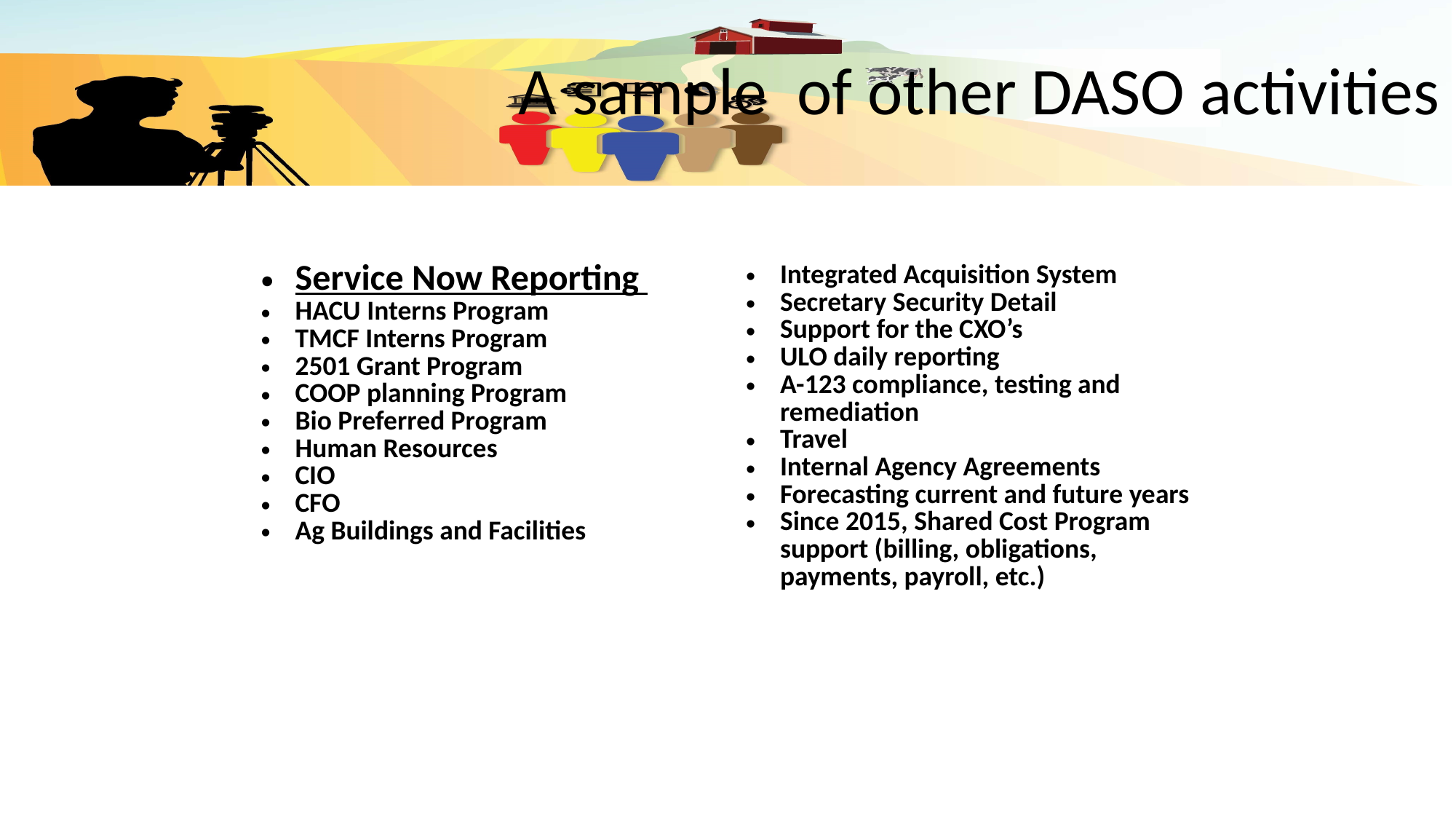

# A sample  of other DASO activities

| Service Now Reporting HACU Interns Program TMCF Interns Program 2501 Grant Program COOP planning Program Bio Preferred Program Human Resources CIO CFO Ag Buildings and Facilities | Integrated Acquisition System Secretary Security Detail Support for the CXO’s ULO daily reporting A-123 compliance, testing and remediation Travel Internal Agency Agreements Forecasting current and future years Since 2015, Shared Cost Program support (billing, obligations, payments, payroll, etc.) |
| --- | --- |